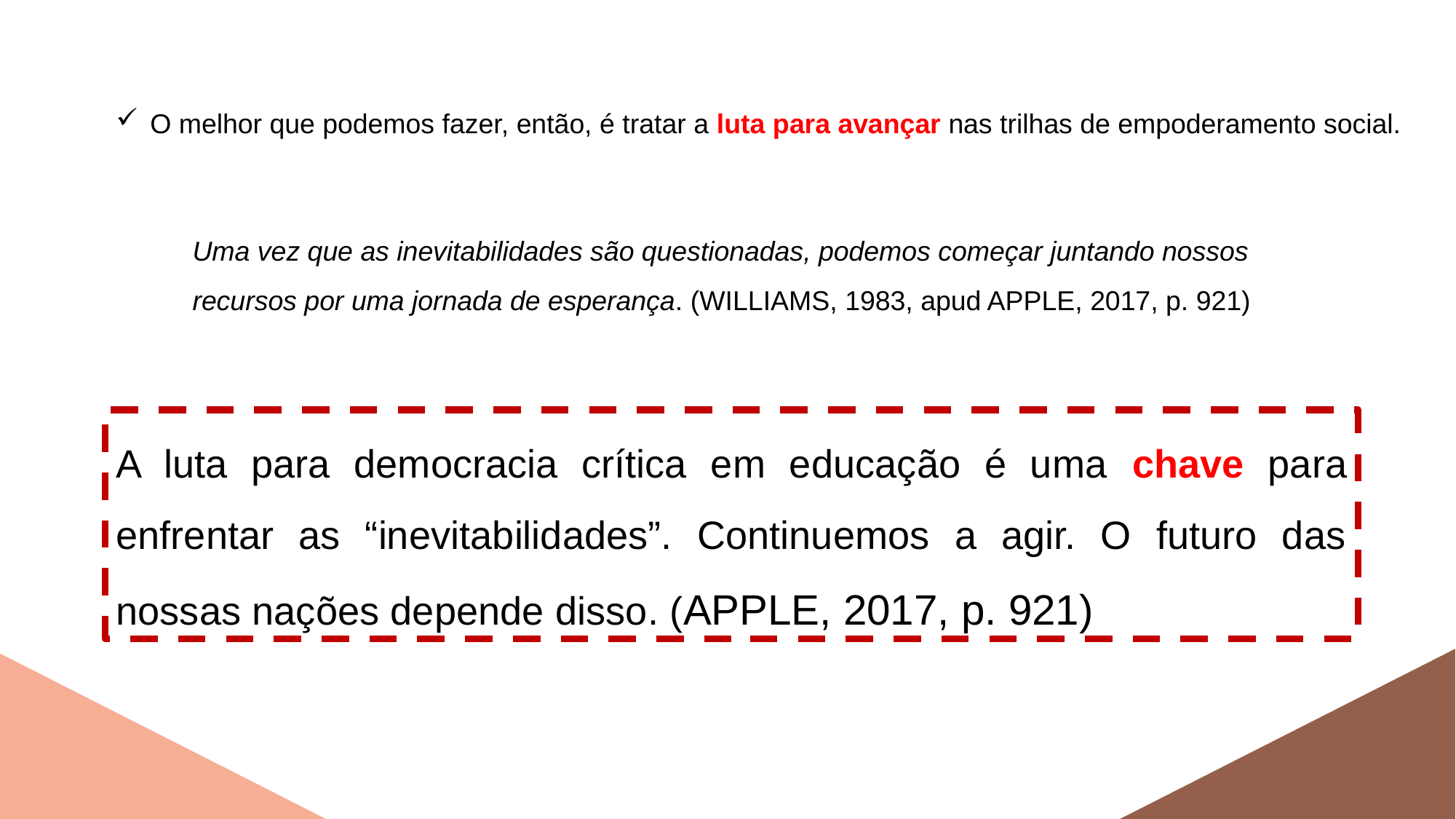

O melhor que podemos fazer, então, é tratar a luta para avançar nas trilhas de empoderamento social.
Uma vez que as inevitabilidades são questionadas, podemos começar juntando nossos recursos por uma jornada de esperança. (WILLIAMS, 1983, apud APPLE, 2017, p. 921)
A luta para democracia crítica em educação é uma chave para enfrentar as “inevitabilidades”. Continuemos a agir. O futuro das nossas nações depende disso. (APPLE, 2017, p. 921)